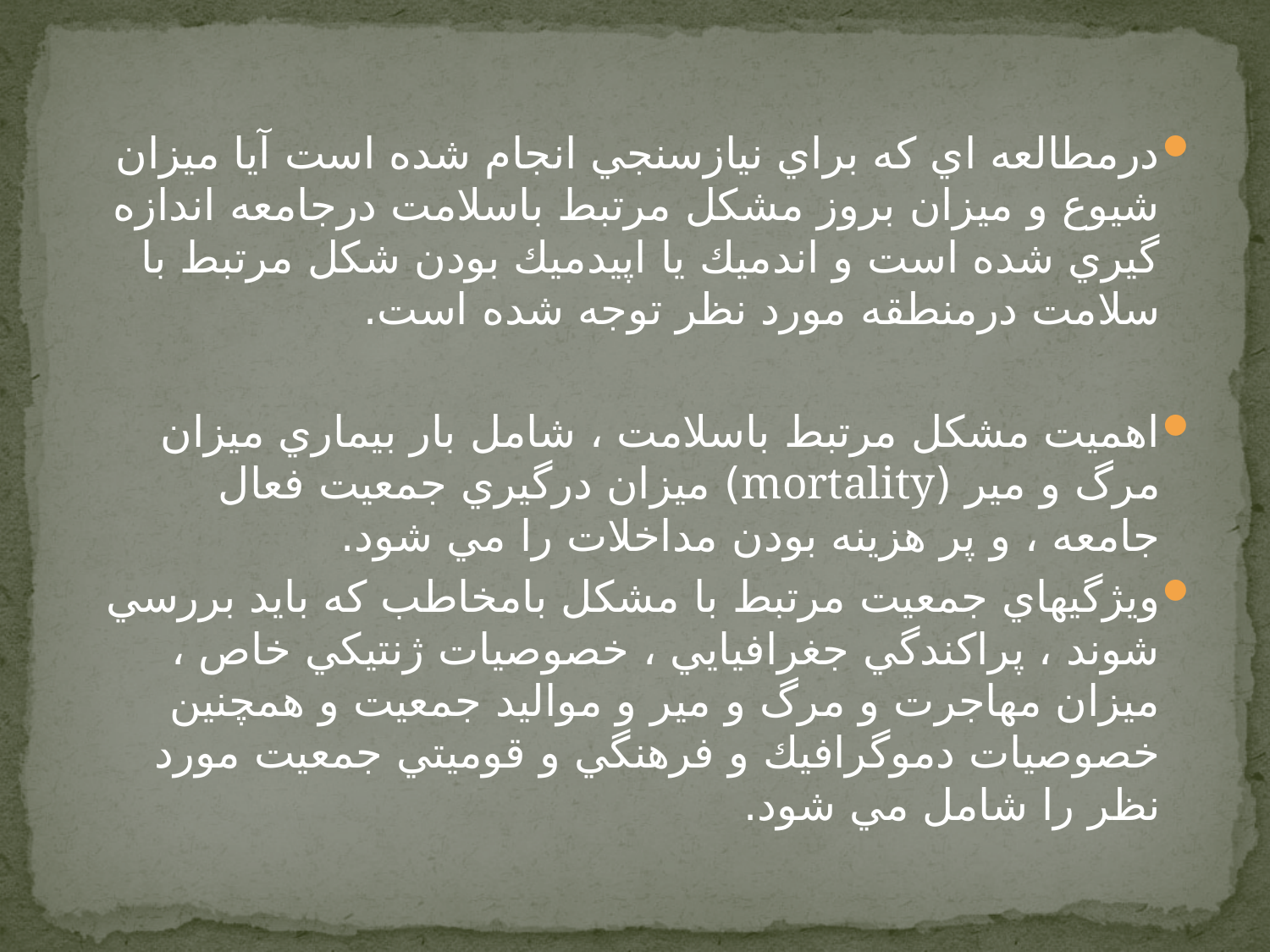

درمطالعه اي كه براي نيازسنجي انجام شده است آيا ميزان شيوع و ميزان بروز مشكل مرتبط باسلامت درجامعه اندازه گيري شده است و اندميك يا اپيدميك بودن شكل مرتبط با سلامت درمنطقه مورد نظر توجه شده است.

اهميت مشكل مرتبط باسلامت ، شامل بار بيماري ميزان مرگ و مير (mortality) ميزان درگيري جمعيت فعال جامعه ، و پر هزينه بودن مداخلات را مي شود.
ويژگيهاي جمعيت مرتبط با مشكل بامخاطب كه بايد بررسي شوند ، پراكندگي جغرافيايي ، خصوصيات ژنتيكي خاص ،‌ ميزان مهاجرت و مرگ و مير و مواليد جمعيت و همچنين خصوصيات دموگرافيك و فرهنگي و قوميتي جمعيت مورد نظر را شامل مي شود.